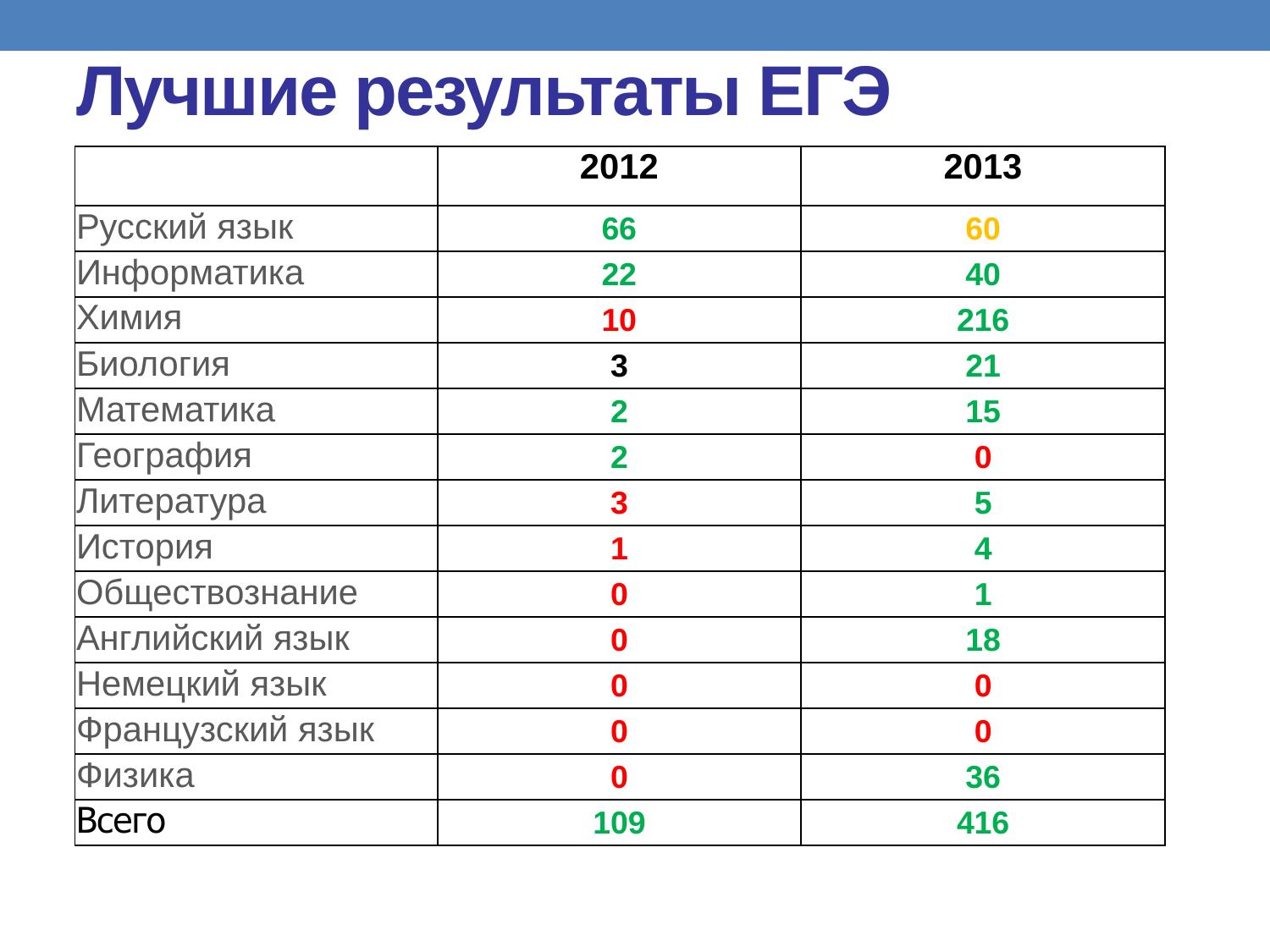

# Лучшие результаты ЕГЭ
|  | 2012 | 2013 |
| --- | --- | --- |
| Русский язык | 66 | 60 |
| Информатика | 22 | 40 |
| Химия | 10 | 216 |
| Биология | 3 | 21 |
| Математика | 2 | 15 |
| География | 2 | 0 |
| Литература | 3 | 5 |
| История | 1 | 4 |
| Обществознание | 0 | 1 |
| Английский язык | 0 | 18 |
| Немецкий язык | 0 | 0 |
| Французский язык | 0 | 0 |
| Физика | 0 | 36 |
| Всего | 109 | 416 |